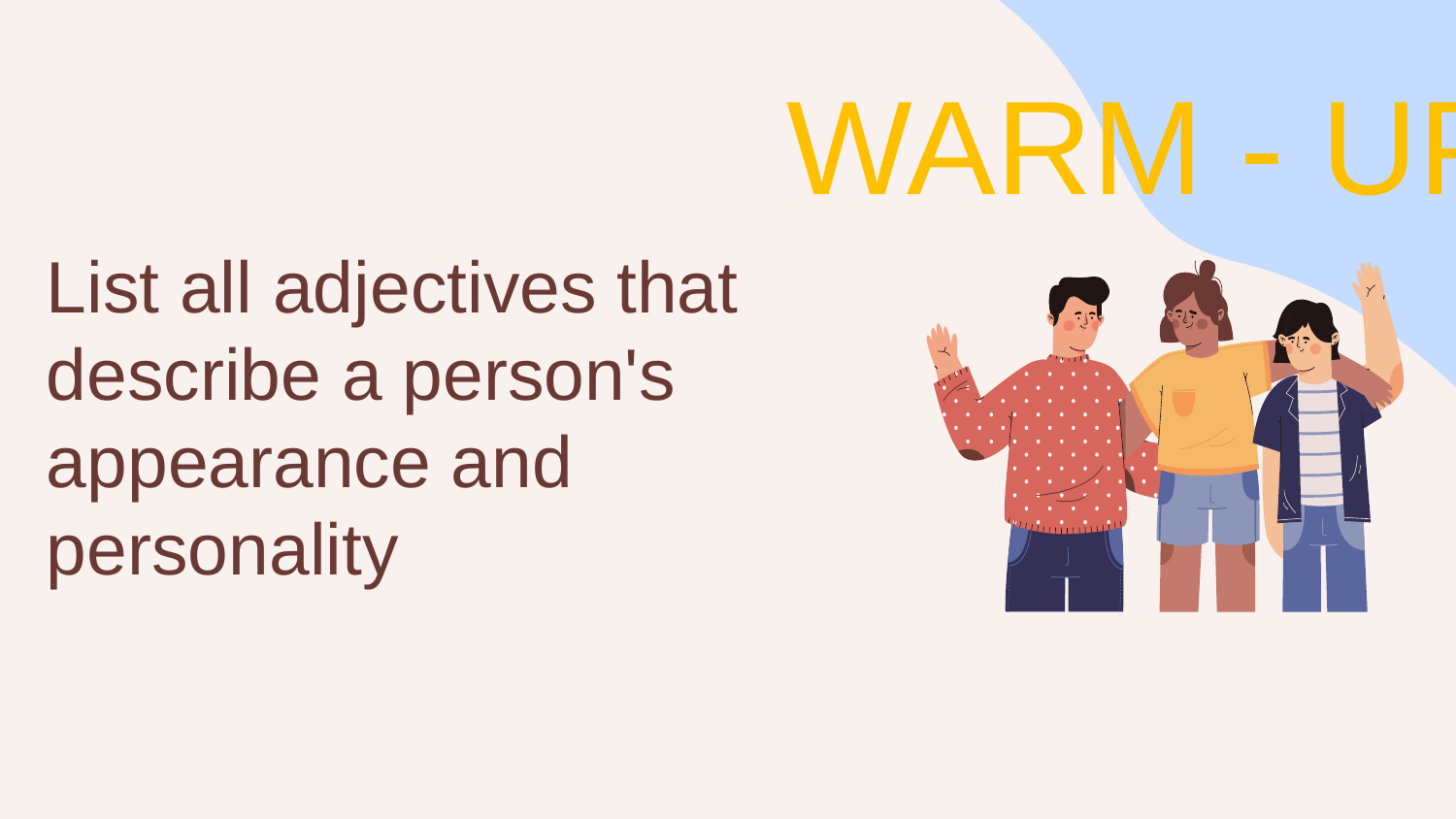

WARM - UP
List all adjectives that describe a person's appearance and personality